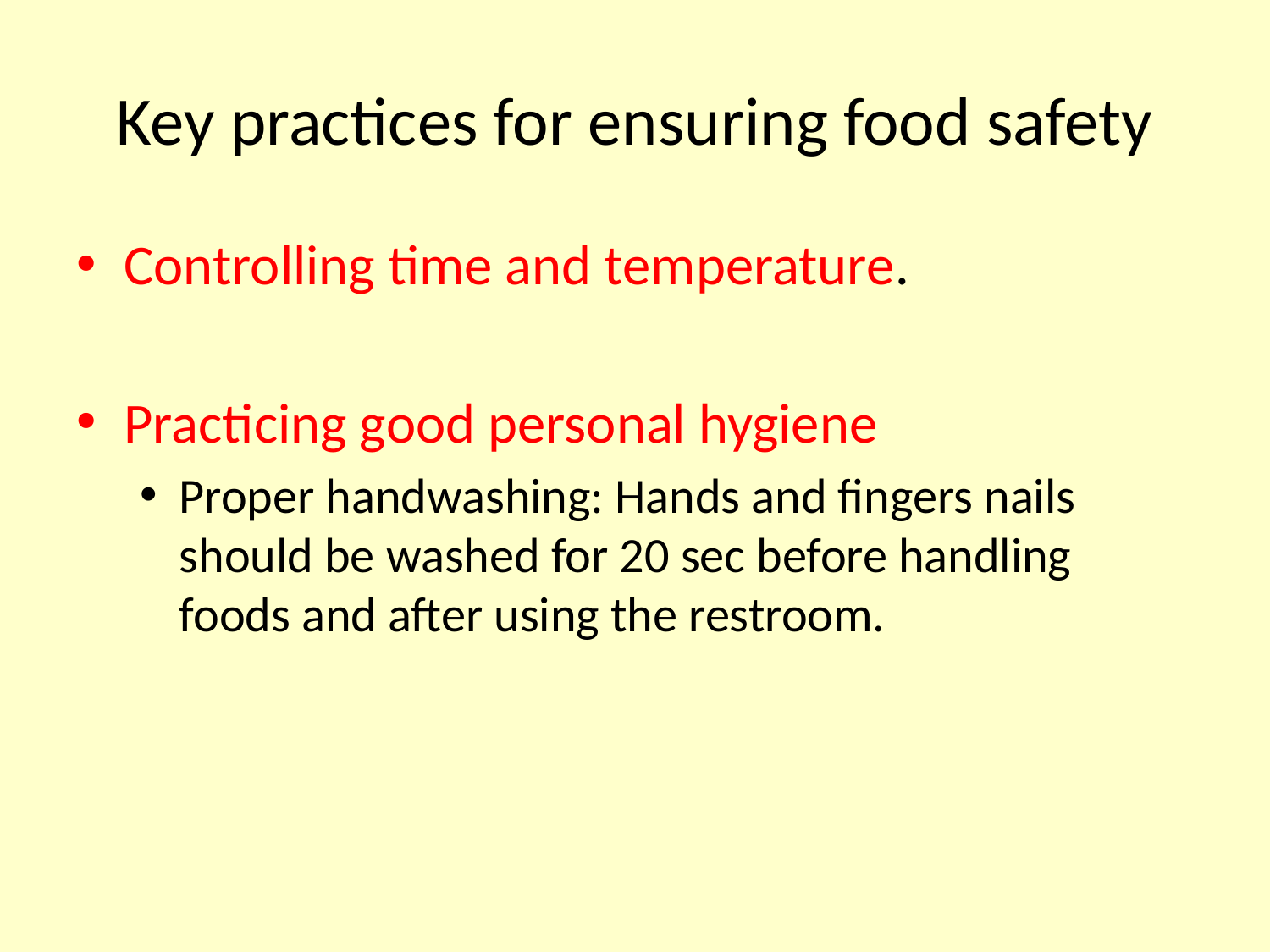

# Key practices for ensuring food safety
Controlling time and temperature.

Practicing good personal hygiene
Proper handwashing: Hands and fingers nails should be washed for 20 sec before handling foods and after using the restroom.